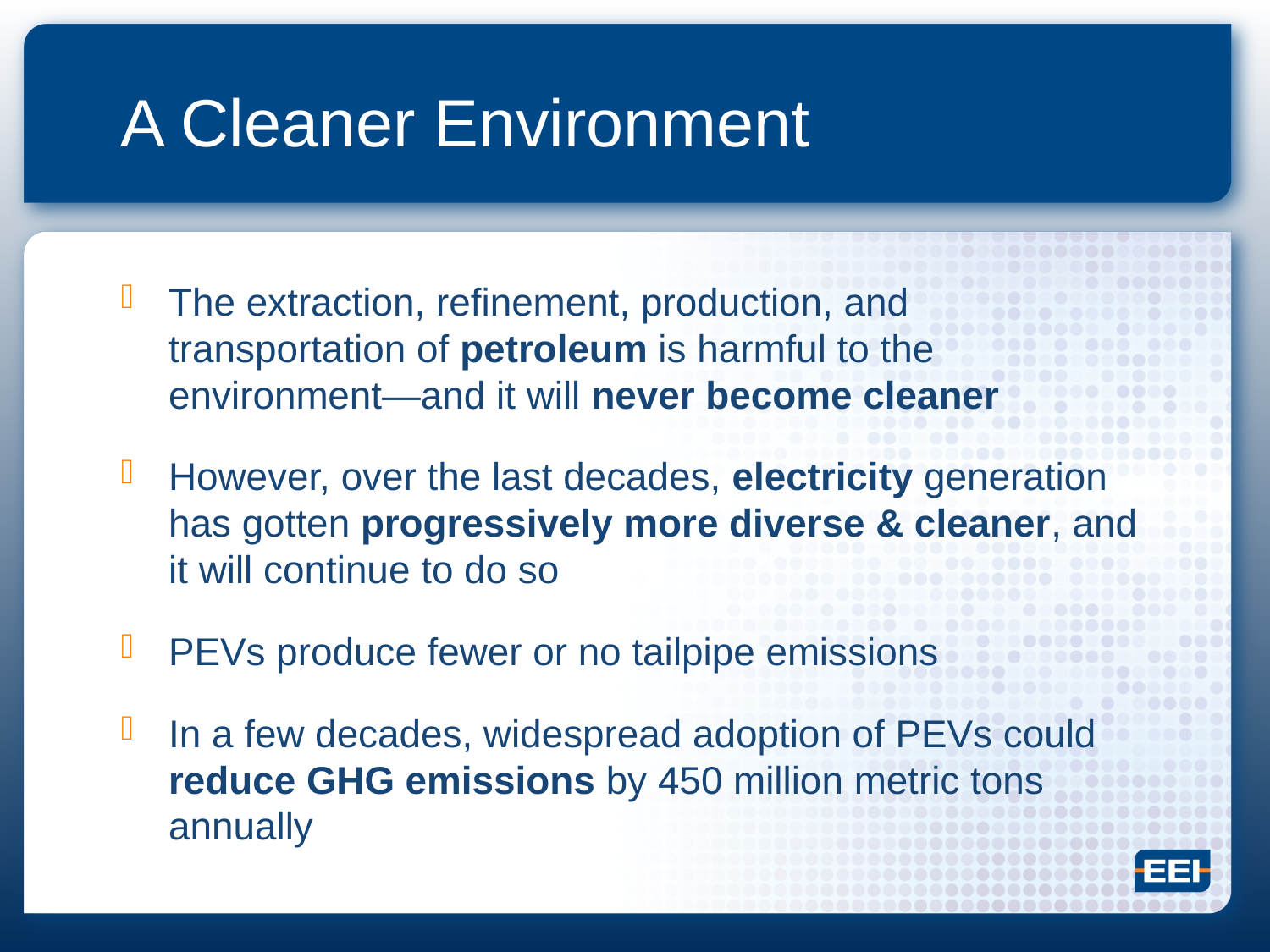

# A Cleaner Environment
The extraction, refinement, production, and transportation of petroleum is harmful to the environment—and it will never become cleaner
However, over the last decades, electricity generation has gotten progressively more diverse & cleaner, and it will continue to do so
PEVs produce fewer or no tailpipe emissions
In a few decades, widespread adoption of PEVs could reduce GHG emissions by 450 million metric tons annually